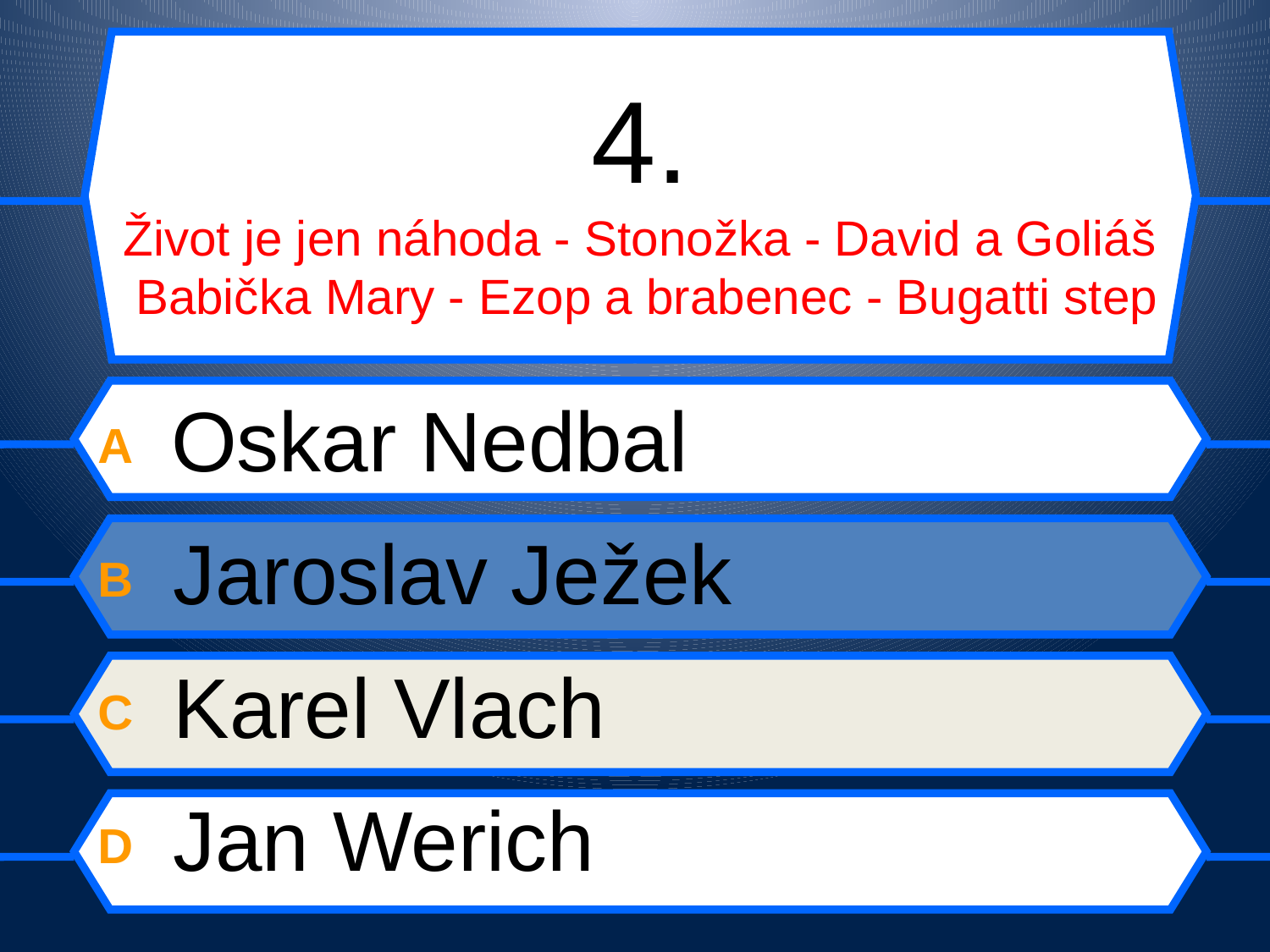

# 4. Život je jen náhoda - Stonožka - David a Goliáš  Babička Mary - Ezop a brabenec - Bugatti step

A  Oskar Nedbal
B  Jaroslav Ježek
C  Karel Vlach
D  Jan Werich